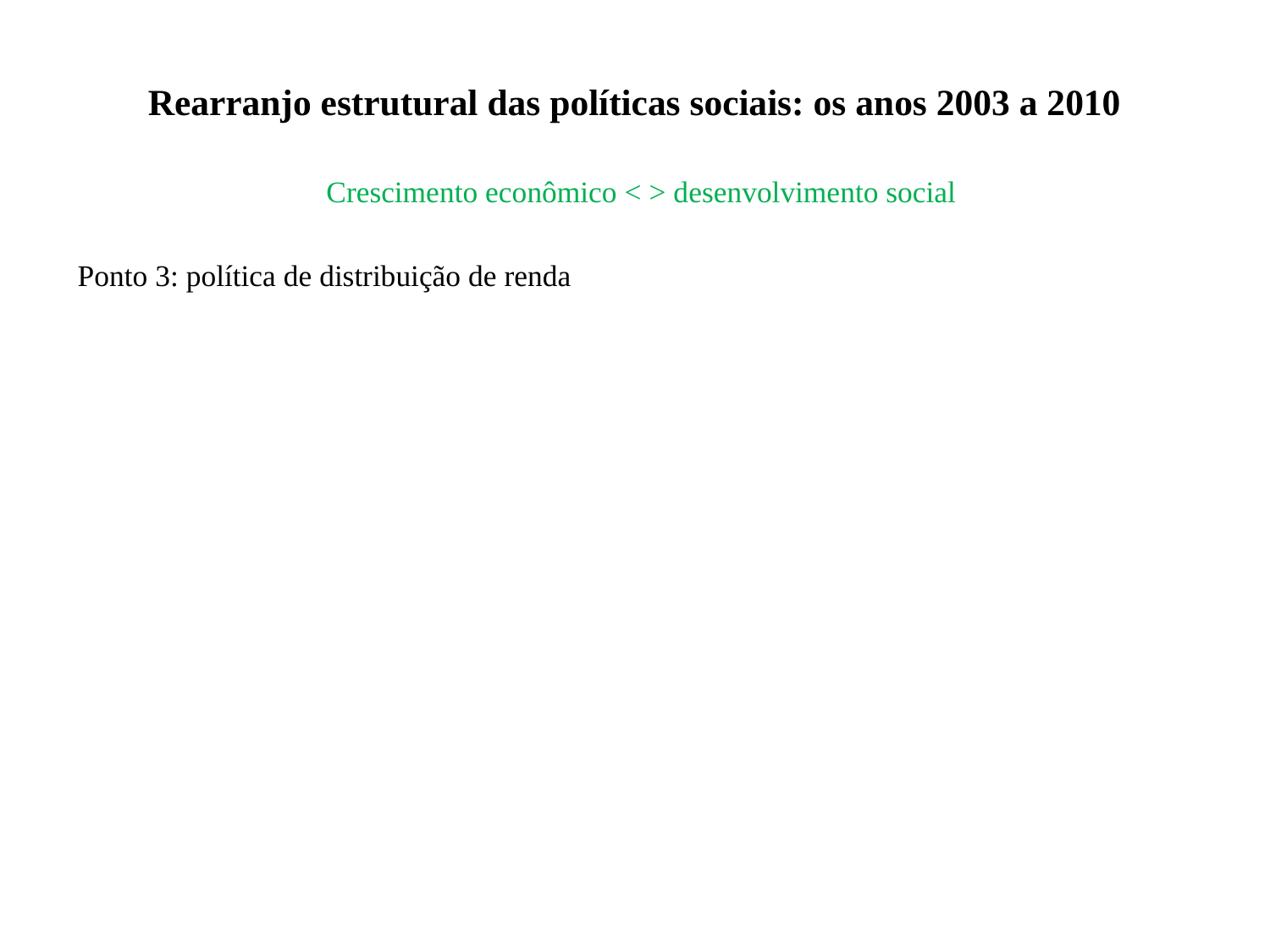

# Rearranjo estrutural das políticas sociais: os anos 2003 a 2010
Crescimento econômico < > desenvolvimento social

Ponto 3: política de distribuição de renda